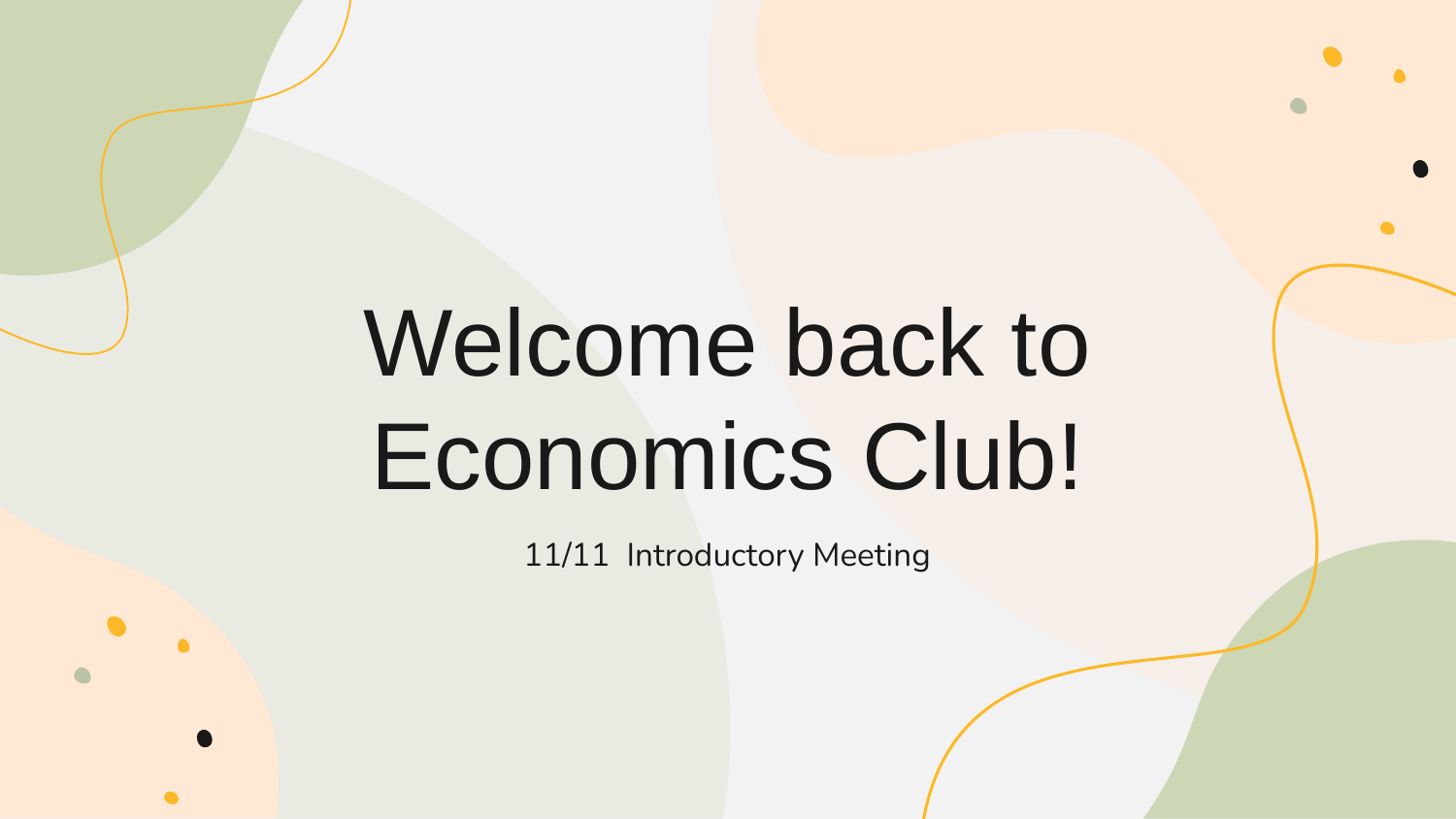

# Welcome back to Economics Club!
11/11  Introductory Meeting